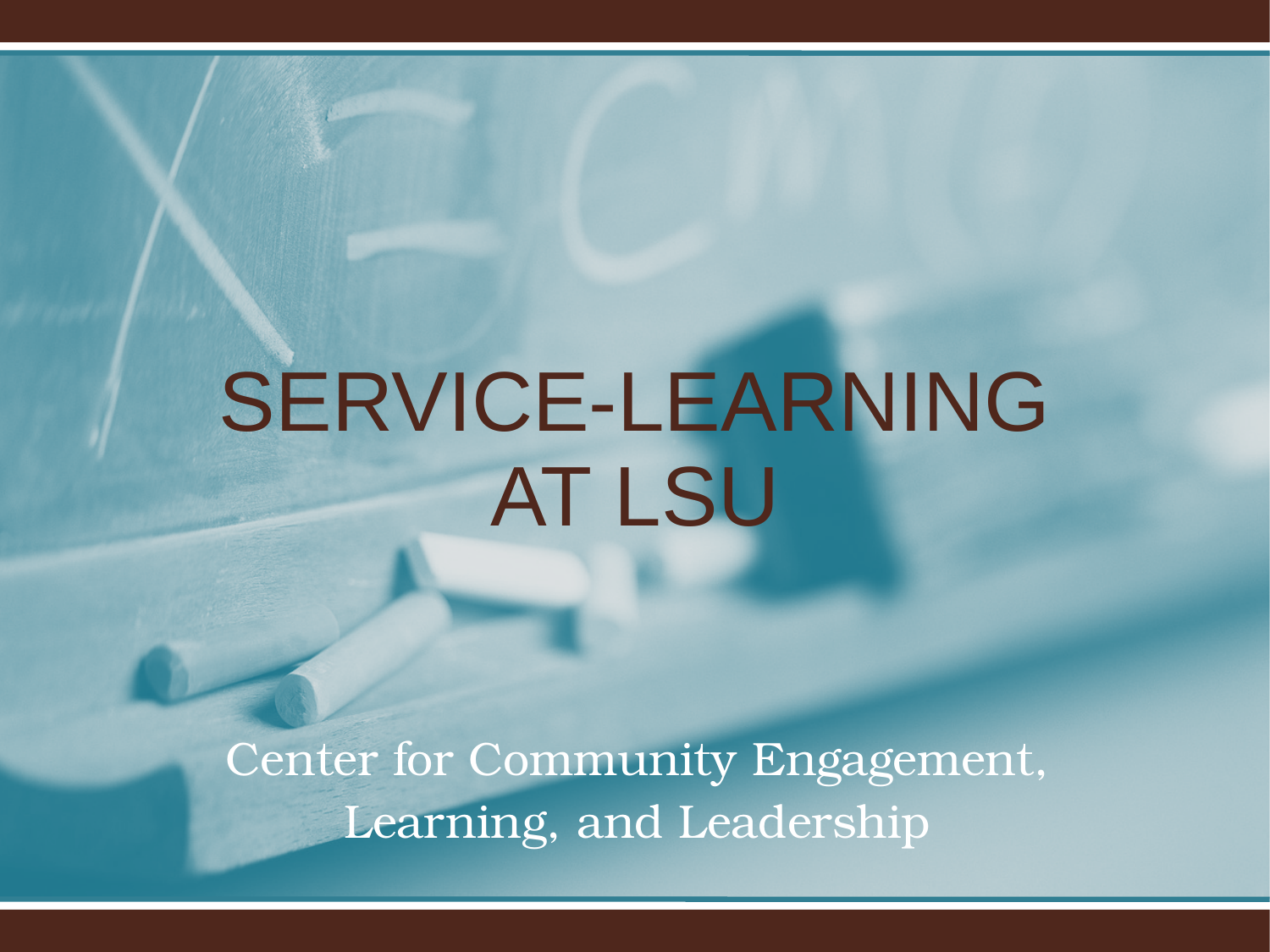

SERVICE-LEARNING AT LSU
# Center for Community Engagement, Learning, and Leadership